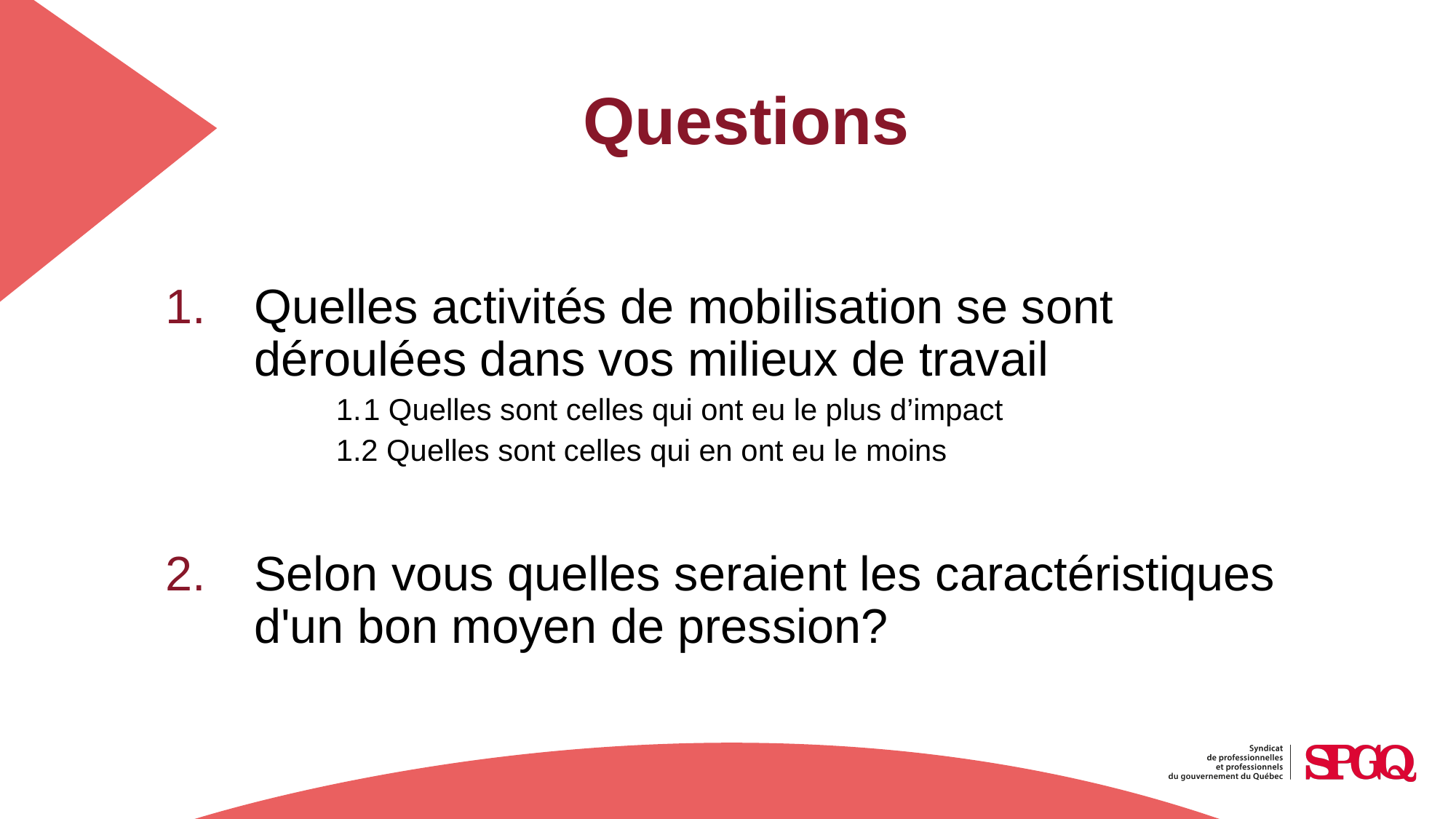

# Questions

Quelles activités de mobilisation se sont déroulées dans vos milieux de travail
1 Quelles sont celles qui ont eu le plus d’impact
1.2 Quelles sont celles qui en ont eu le moins

Selon vous quelles seraient les caractéristiques d'un bon moyen de pression?